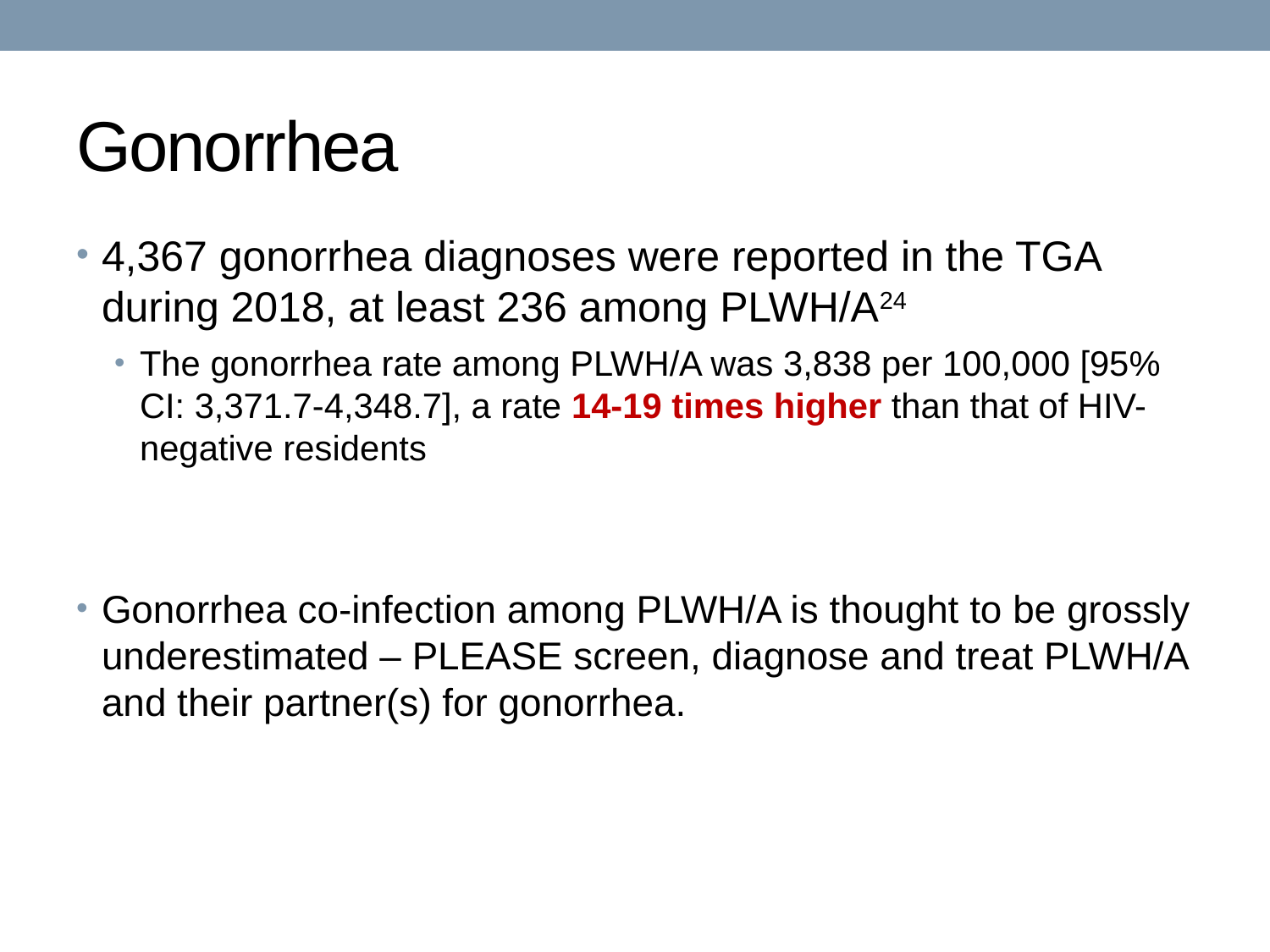

# Gonorrhea
4,367 gonorrhea diagnoses were reported in the TGA during 2018, at least 236 among PLWH/A24
The gonorrhea rate among PLWH/A was 3,838 per 100,000 [95% CI: 3,371.7-4,348.7], a rate 14-19 times higher than that of HIV-negative residents

Gonorrhea co-infection among PLWH/A is thought to be grossly underestimated – PLEASE screen, diagnose and treat PLWH/A and their partner(s) for gonorrhea.